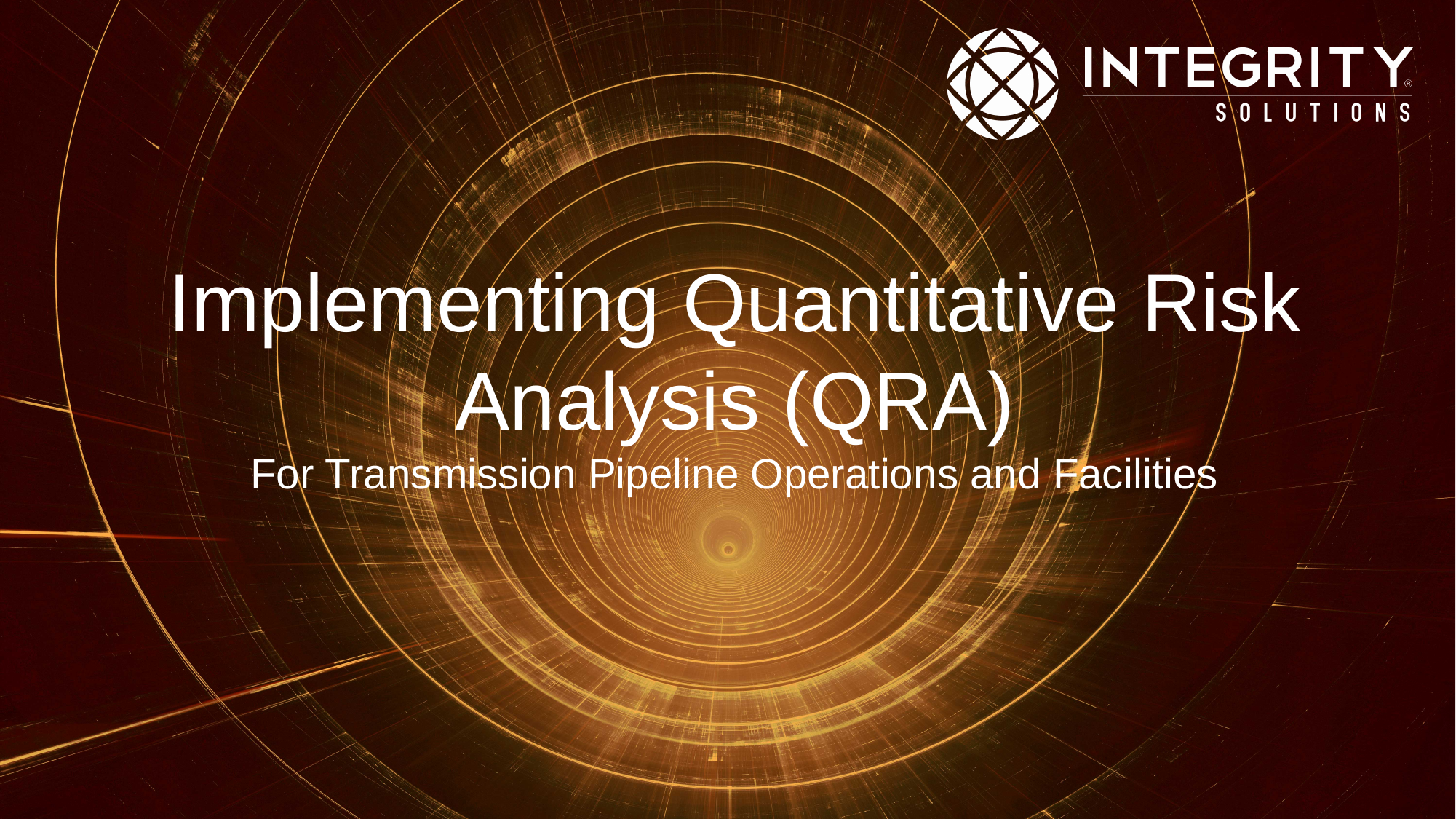

Implementing Quantitative Risk Analysis (QRA)
For Transmission Pipeline Operations and Facilities